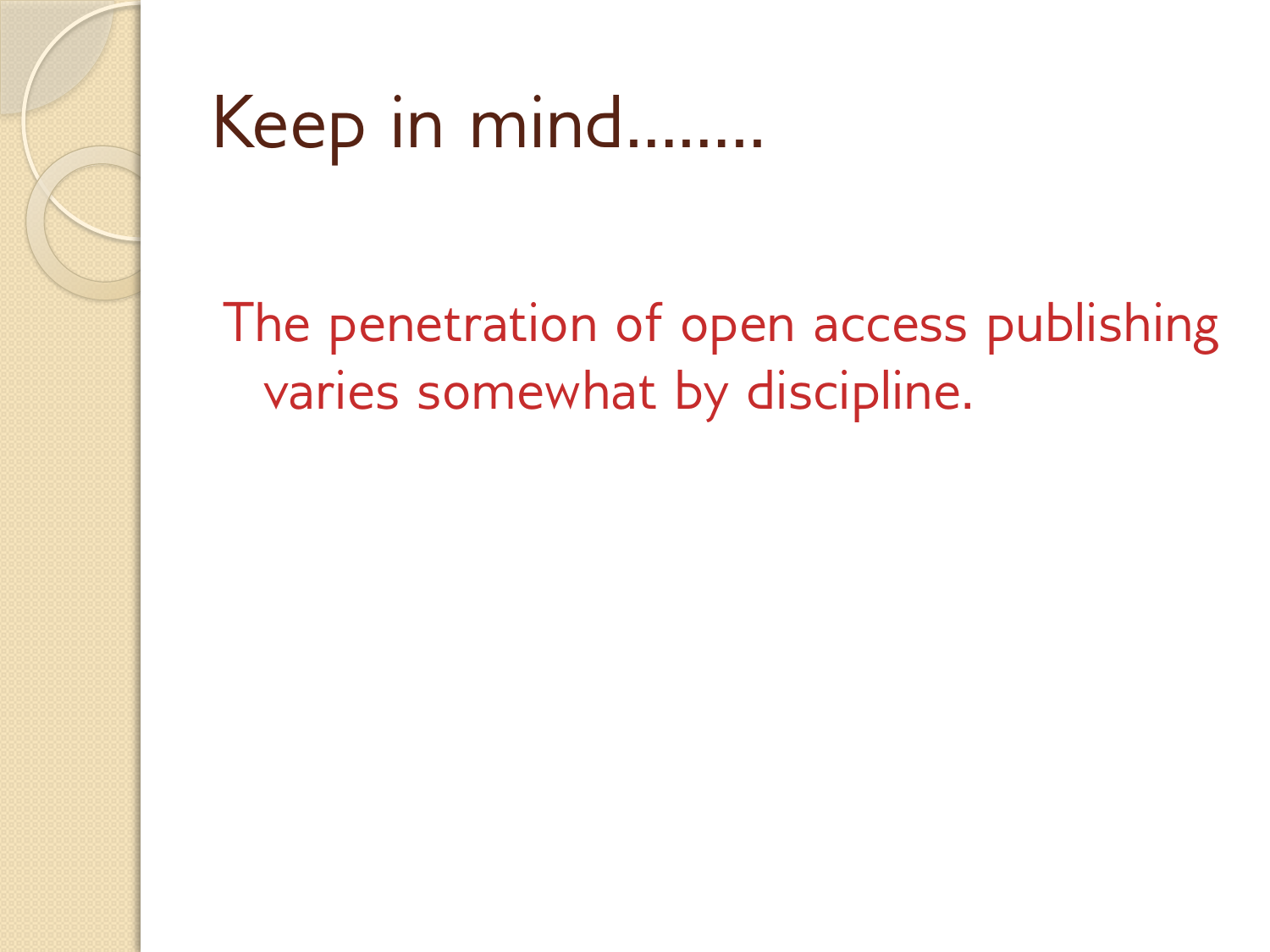

# Keep in mind……..

The penetration of open access publishing varies somewhat by discipline.